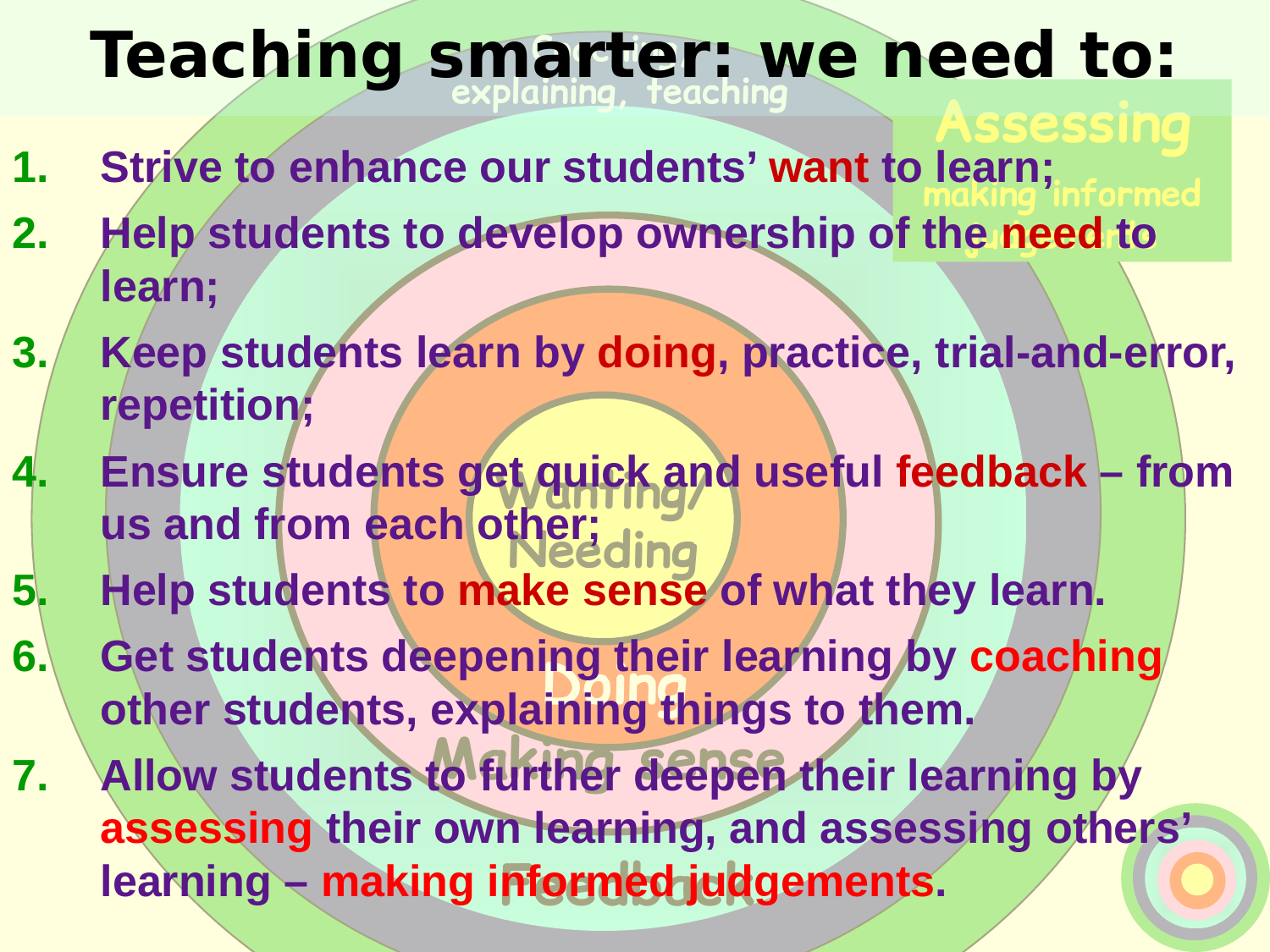

Ripples on a pond….

Strive to enhance our students’ want to learn;
Help students to develop ownership of the need to learn;
Keep students learn by doing, practice, trial-and-error, repetition;
Ensure students get quick and useful feedback – from us and from each other;
Help students to make sense of what they learn.
Get students deepening their learning by coaching other students, explaining things to them.
Allow students to further deepen their learning by assessing their own learning, and assessing others’ learning – making informed judgements.

Teaching smarter: we need to:

Coaching,
explaining, teaching

Assessing
making informed judgements

Wanting/
Needing
Doing
Doing
Making sense

Feedback